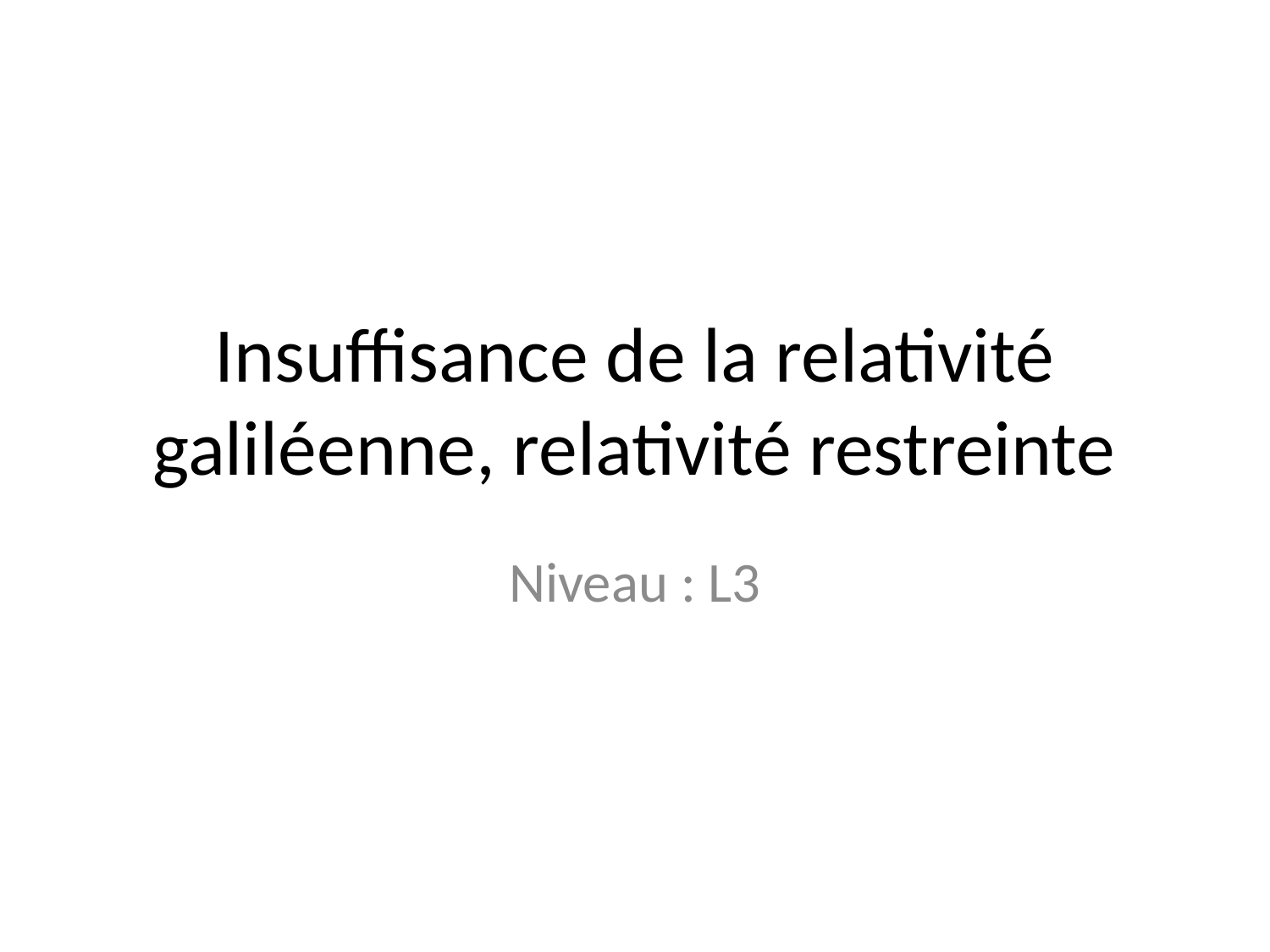

# Insuffisance de la relativité galiléenne, relativité restreinte
Niveau : L3